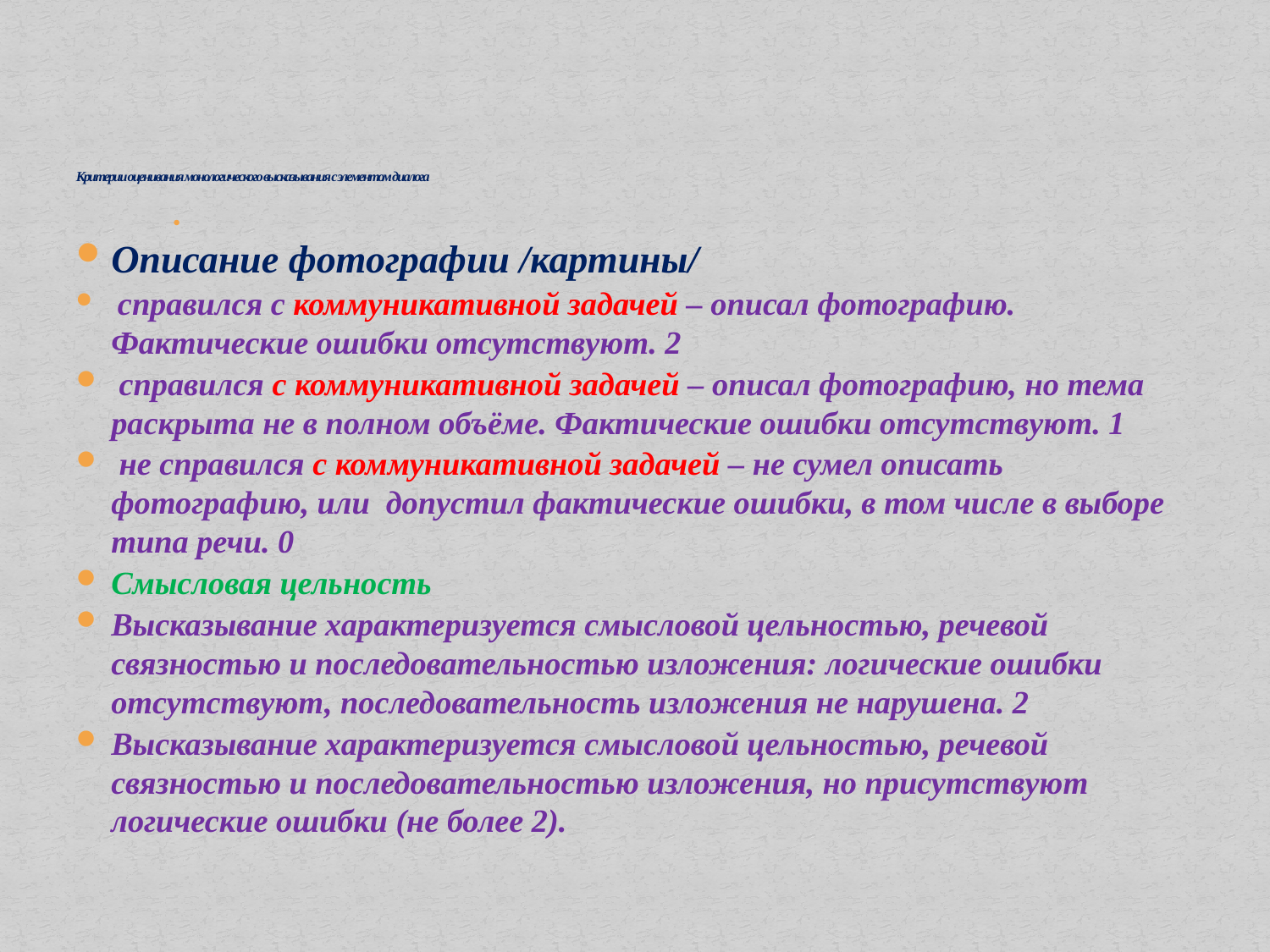

# Критерии оценивания монологического высказывания с элементом диалога

Описание фотографии /картины/
 справился с коммуникативной задачей – описал фотографию. Фактические ошибки отсутствуют. 2
 справился с коммуникативной задачей – описал фотографию, но тема раскрыта не в полном объёме. Фактические ошибки отсутствуют. 1
 не справился с коммуникативной задачей – не сумел описать фотографию, или  допустил фактические ошибки, в том числе в выборе типа речи. 0
Смысловая цельность
Высказывание характеризуется смысловой цельностью, речевой связностью и последовательностью изложения: логические ошибки отсутствуют, последовательность изложения не нарушена. 2
Высказывание характеризуется смысловой цельностью, речевой связностью и последовательностью изложения, но присутствуют логические ошибки (не более 2).